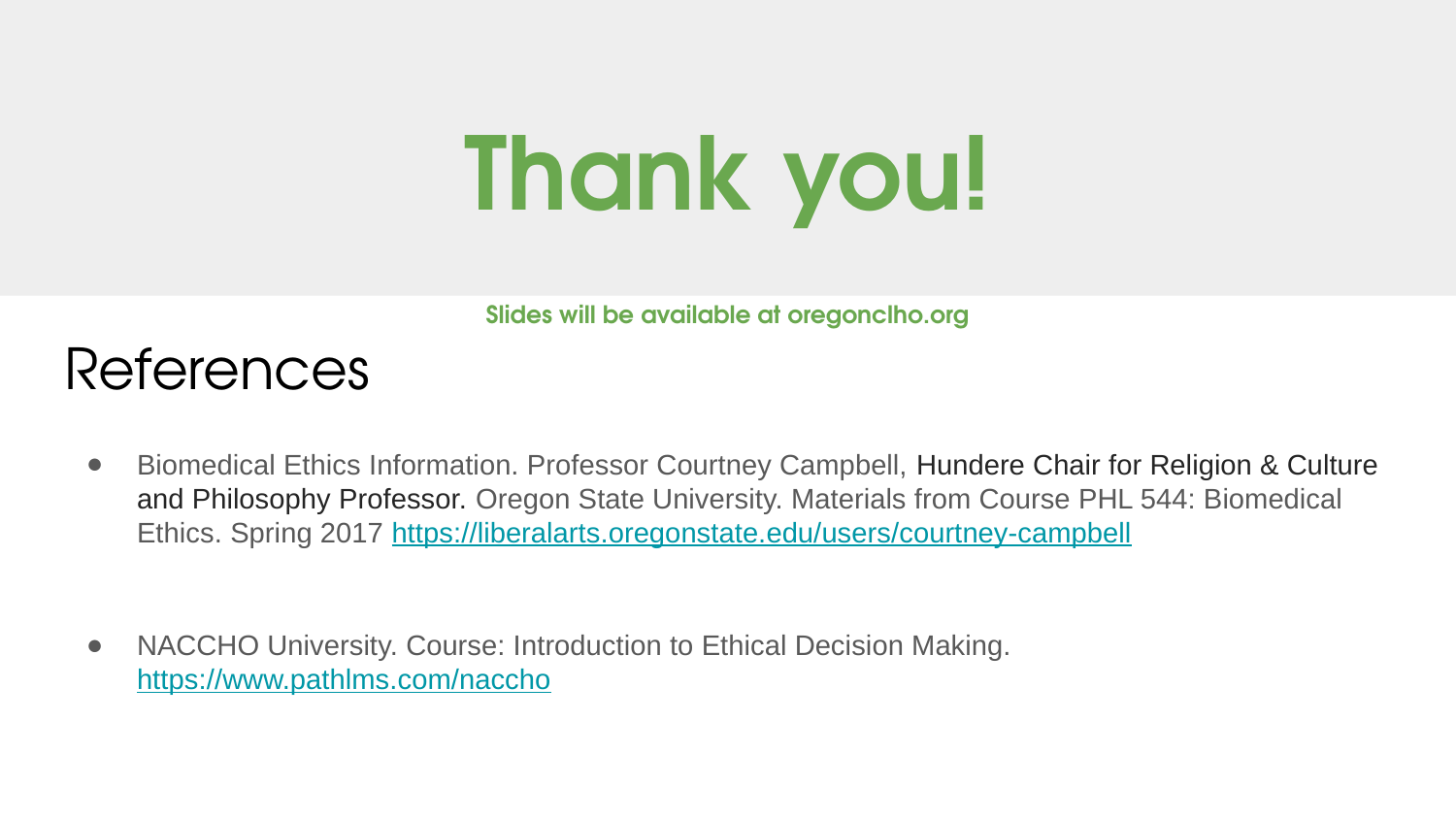

Thank you!
Slides will be available at oregonclho.org
# References
Biomedical Ethics Information. Professor Courtney Campbell, Hundere Chair for Religion & Culture and Philosophy Professor. Oregon State University. Materials from Course PHL 544: Biomedical Ethics. Spring 2017 https://liberalarts.oregonstate.edu/users/courtney-campbell

NACCHO University. Course: Introduction to Ethical Decision Making. https://www.pathlms.com/naccho